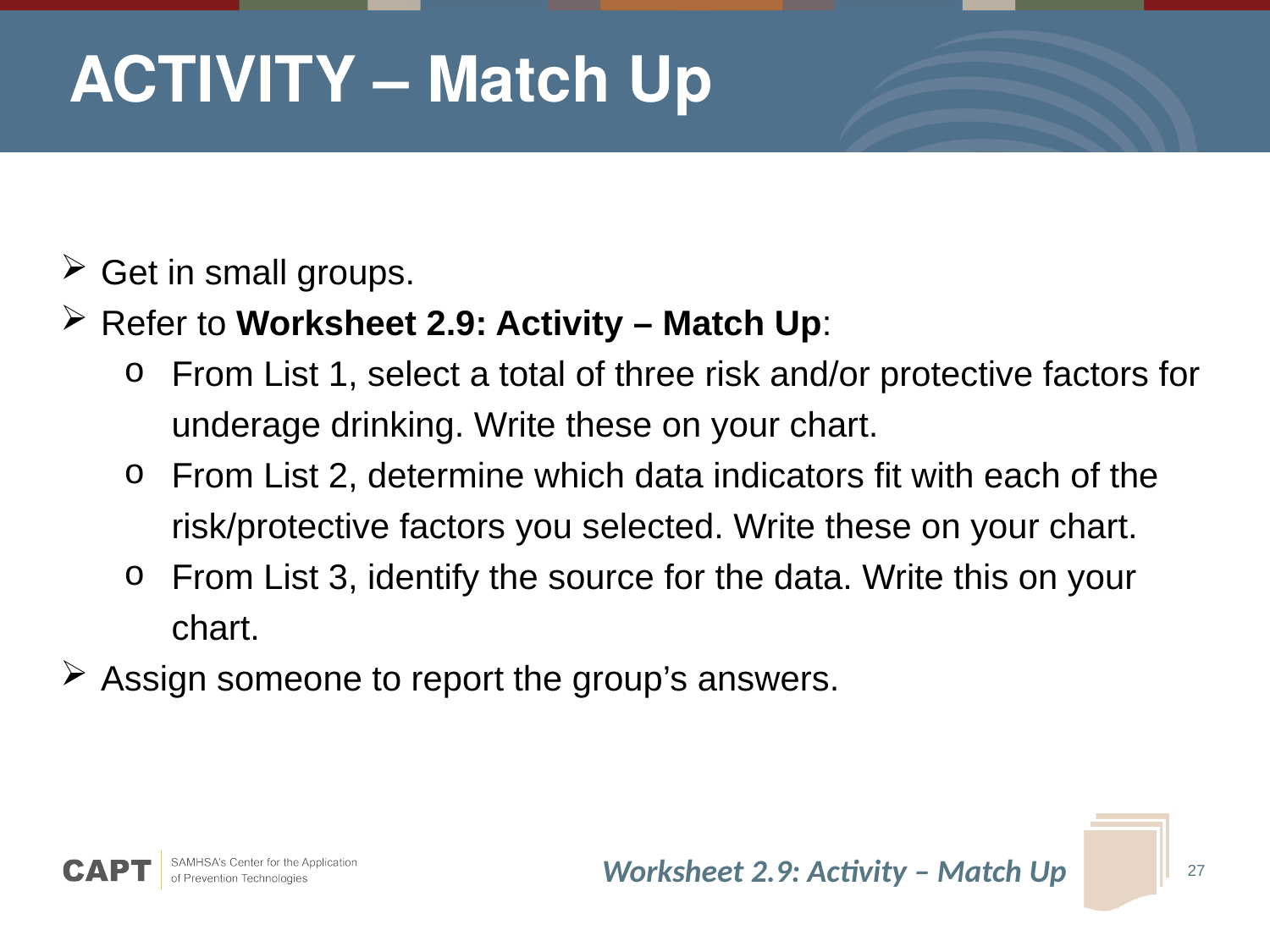

# ACTIVITY – Match Up
Get in small groups.
Refer to Worksheet 2.9: Activity – Match Up:
From List 1, select a total of three risk and/or protective factors for underage drinking. Write these on your chart.
From List 2, determine which data indicators fit with each of the risk/protective factors you selected. Write these on your chart.
From List 3, identify the source for the data. Write this on your chart.
Assign someone to report the group’s answers.
Worksheet 2.9: Activity – Match Up